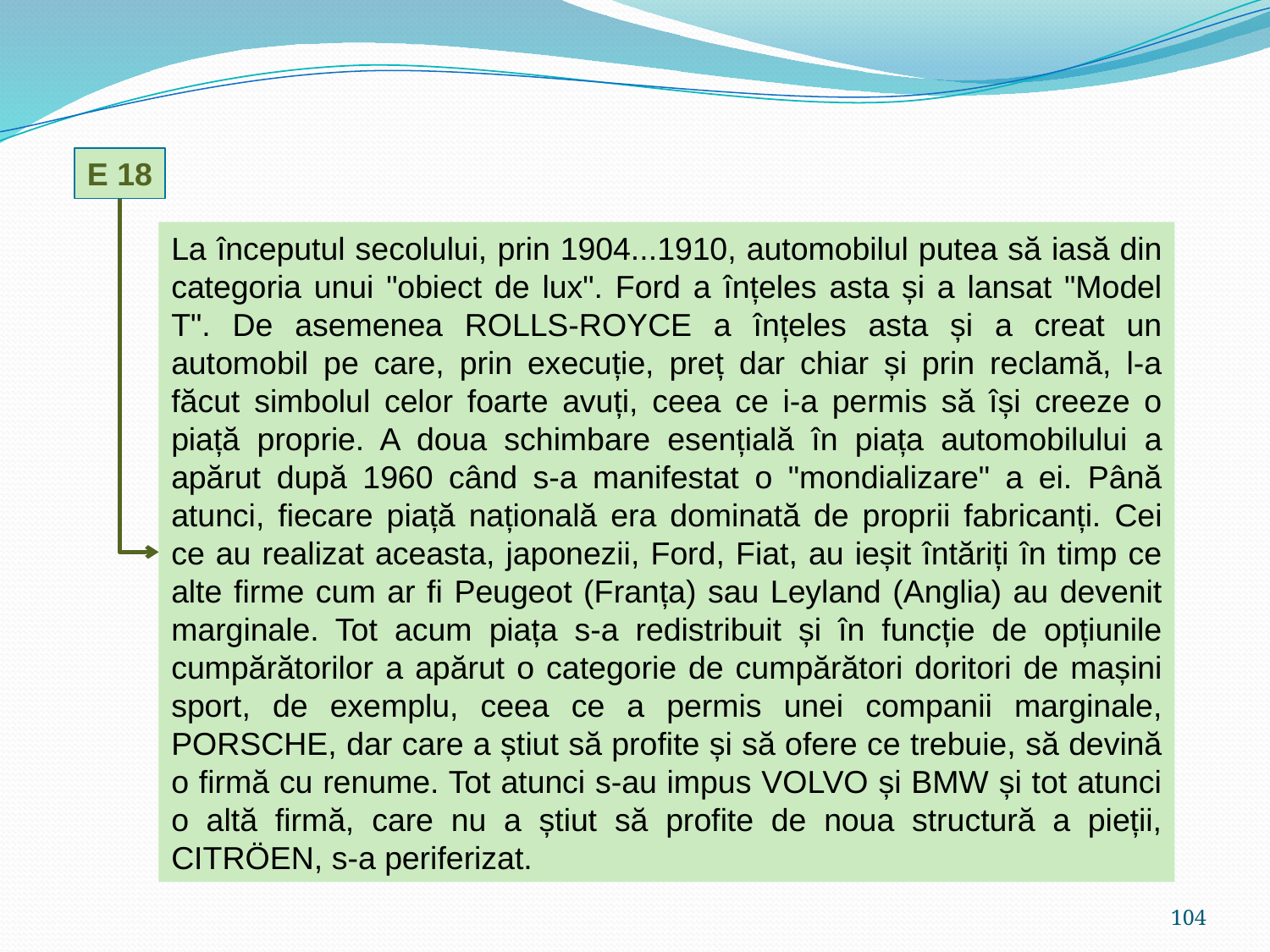

E 18
La începutul secolului, prin 1904...1910, automobilul putea să iasă din categoria unui "obiect de lux". Ford a înțeles asta și a lansat "Model T". De asemenea ROLLS-ROYCE a înțeles asta și a creat un automobil pe care, prin execuție, preț dar chiar și prin reclamă, l-a făcut simbolul celor foarte avuți, ceea ce i-a permis să își creeze o piață proprie. A doua schimbare esențială în piața automobilului a apărut după 1960 când s-a manifestat o "mondializare" a ei. Până atunci, fiecare piață națională era dominată de proprii fabricanți. Cei ce au realizat aceasta, japonezii, Ford, Fiat, au ieșit întăriți în timp ce alte firme cum ar fi Peugeot (Franța) sau Leyland (Anglia) au devenit marginale. Tot acum piața s-a redistribuit și în funcție de opțiunile cumpărătorilor a apărut o categorie de cumpărători doritori de mașini sport, de exemplu, ceea ce a permis unei companii marginale, PORSCHE, dar care a știut să profite și să ofere ce trebuie, să devină o firmă cu renume. Tot atunci s-au impus VOLVO și BMW și tot atunci o altă firmă, care nu a știut să profite de noua structură a pieții, CITRÖEN, s-a periferizat.
104